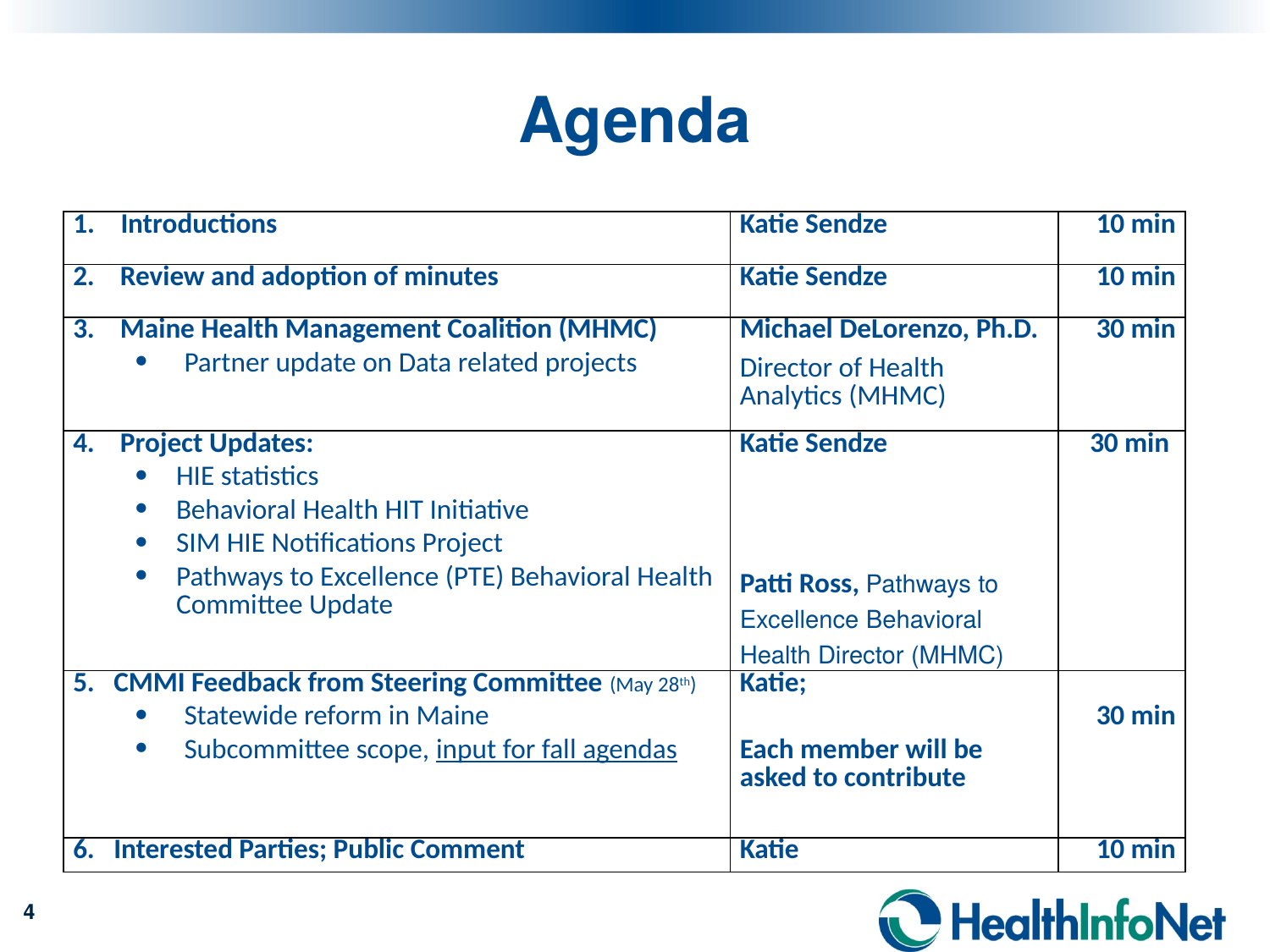

# Agenda
| Introductions | Katie Sendze | 10 min |
| --- | --- | --- |
| 2. Review and adoption of minutes | Katie Sendze | 10 min |
| 3. Maine Health Management Coalition (MHMC) Partner update on Data related projects | Michael DeLorenzo, Ph.D. Director of Health Analytics (MHMC) | 30 min |
| 4. Project Updates: HIE statistics Behavioral Health HIT Initiative SIM HIE Notifications Project Pathways to Excellence (PTE) Behavioral Health Committee Update | Katie Sendze   Patti Ross, Pathways to Excellence Behavioral Health Director (MHMC) | 30 min |
| 5. CMMI Feedback from Steering Committee (May 28th) Statewide reform in Maine Subcommittee scope, input for fall agendas | Katie; Each member will be asked to contribute | 30 min |
| 6. Interested Parties; Public Comment | Katie | 10 min |
4